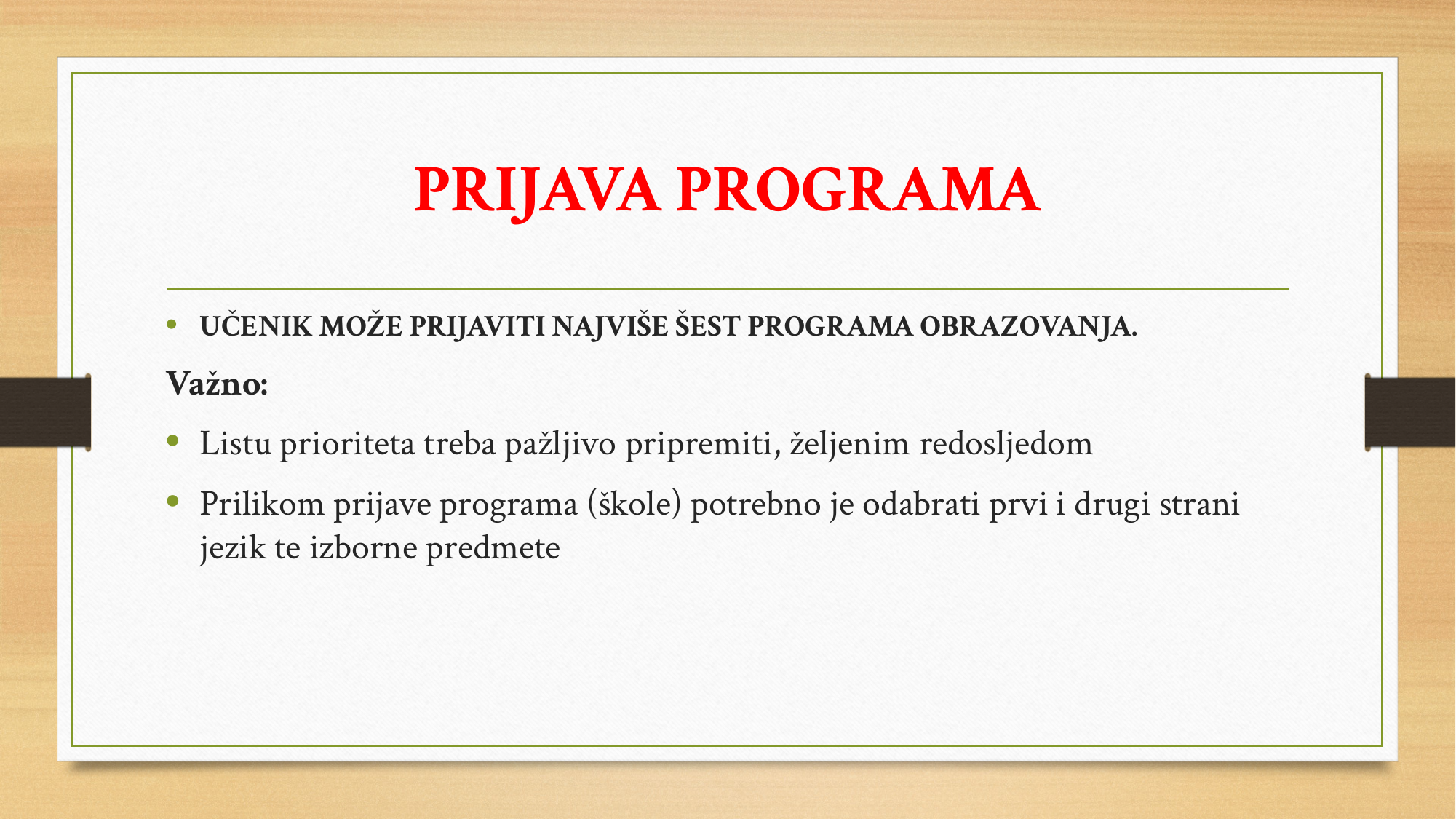

# PRIJAVA PROGRAMA
UČENIK MOŽE PRIJAVITI NAJVIŠE ŠEST PROGRAMA OBRAZOVANJA.
Važno:
Listu prioriteta treba pažljivo pripremiti, željenim redosljedom
Prilikom prijave programa (škole) potrebno je odabrati prvi i drugi strani jezik te izborne predmete